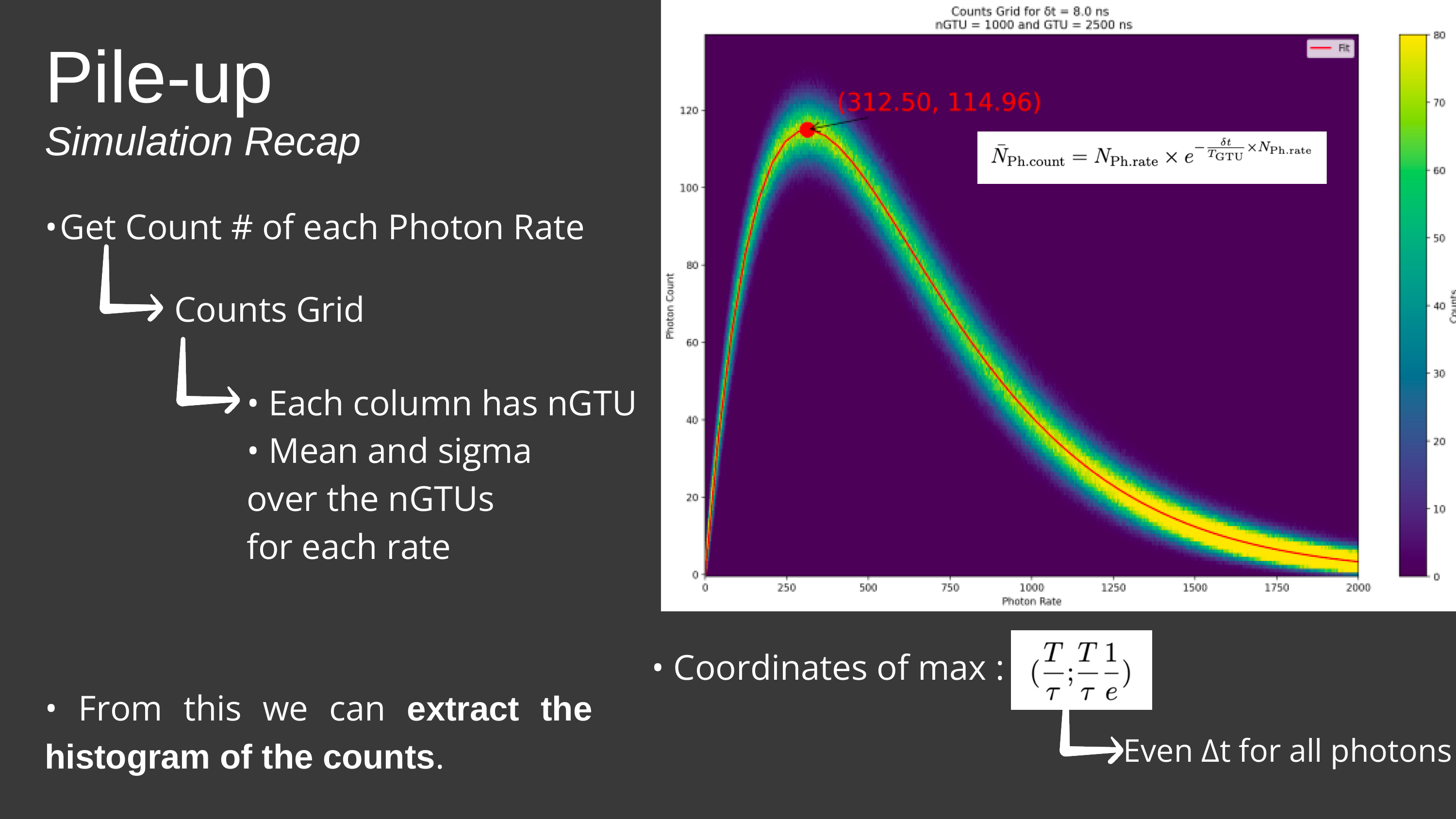

Pile-up
Simulation Recap

•
Get Count # of each Photon Rate

Counts Grid

• Each column has nGTU
• Mean and sigma
over the nGTUs
for each rate

• Coordinates of max :
• From this we can extract the histogram of the counts.

Even ∆t for all photons